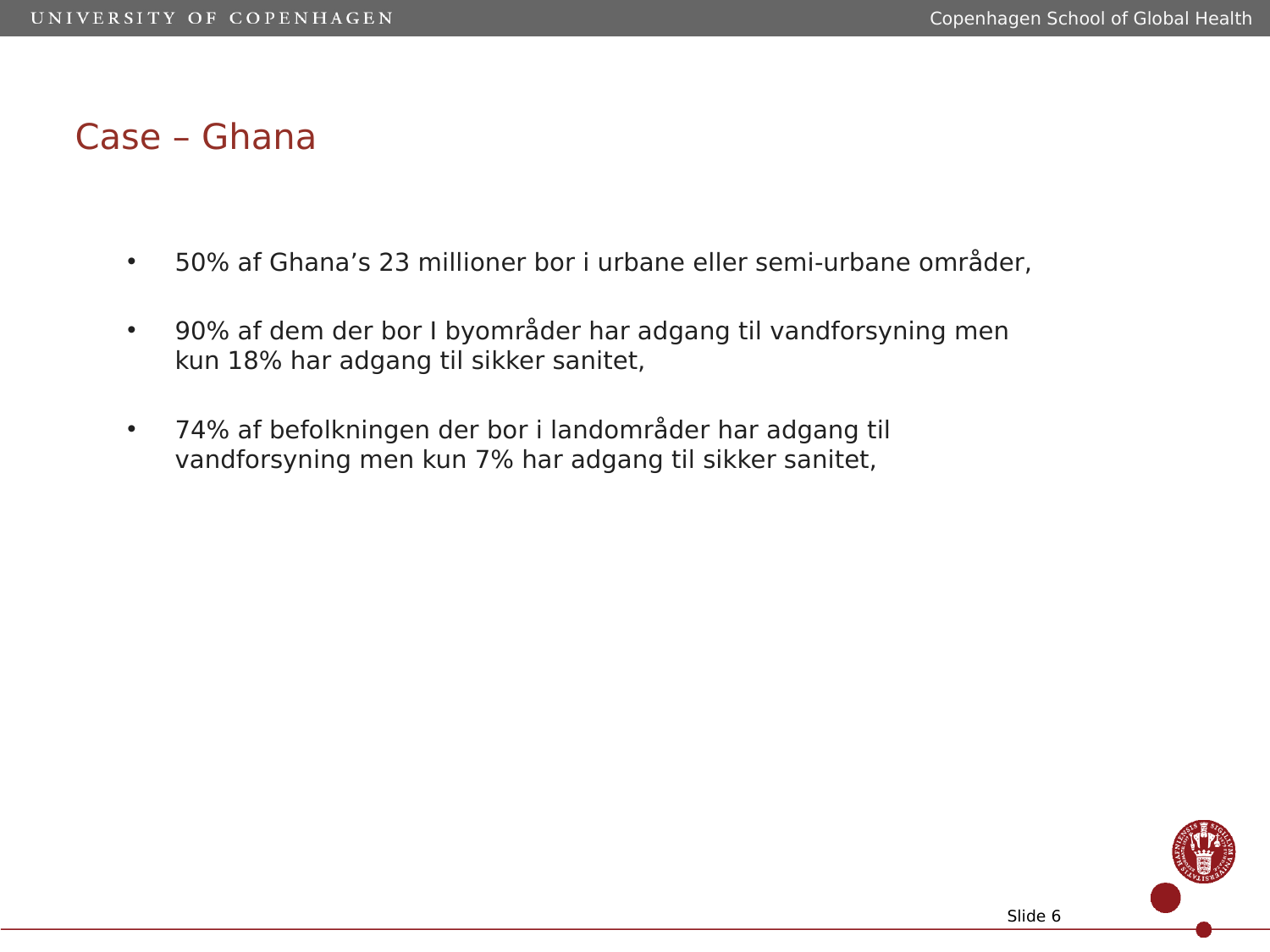

Copenhagen School of Global Health
# Case – Ghana
50% af Ghana’s 23 millioner bor i urbane eller semi-urbane områder,

90% af dem der bor I byområder har adgang til vandforsyning men kun 18% har adgang til sikker sanitet,

74% af befolkningen der bor i landområder har adgang til vandforsyning men kun 7% har adgang til sikker sanitet,

Slide 6